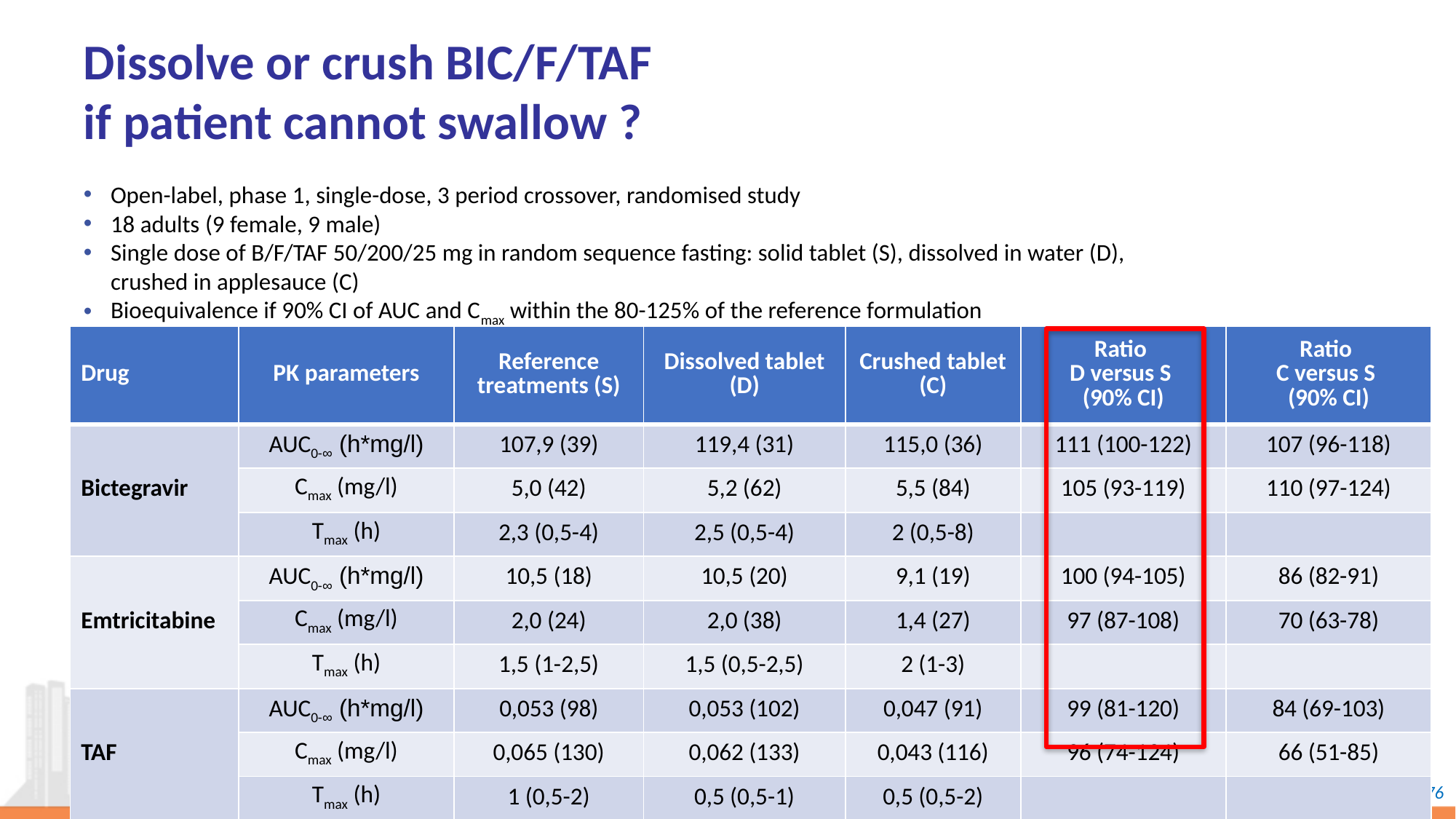

# Dissolve or crush BIC/F/TAF if patient cannot swallow ?
Open-label, phase 1, single-dose, 3 period crossover, randomised study
18 adults (9 female, 9 male)
Single dose of B/F/TAF 50/200/25 mg in random sequence fasting: solid tablet (S), dissolved in water (D),
crushed in applesauce (C)
Bioequivalence if 90% CI of AUC and Cmax within the 80-125% of the reference formulation
| Drug | PK parameters | Reference treatments (S) | Dissolved tablet (D) | Crushed tablet (C) | Ratio D versus S (90% CI) | Ratio C versus S (90% CI) |
| --- | --- | --- | --- | --- | --- | --- |
| Bictegravir | AUC0-∞ (h\*mg/l) | 107,9 (39) | 119,4 (31) | 115,0 (36) | 111 (100-122) | 107 (96-118) |
|  | Cmax (mg/l) | 5,0 (42) | 5,2 (62) | 5,5 (84) | 105 (93-119) | 110 (97-124) |
|  | Tmax (h) | 2,3 (0,5-4) | 2,5 (0,5-4) | 2 (0,5-8) |  |  |
| Emtricitabine | AUC0-∞ (h\*mg/l) | 10,5 (18) | 10,5 (20) | 9,1 (19) | 100 (94-105) | 86 (82-91) |
|  | Cmax (mg/l) | 2,0 (24) | 2,0 (38) | 1,4 (27) | 97 (87-108) | 70 (63-78) |
|  | Tmax (h) | 1,5 (1-2,5) | 1,5 (0,5-2,5) | 2 (1-3) |  |  |
| TAF | AUC0-∞ (h\*mg/l) | 0,053 (98) | 0,053 (102) | 0,047 (91) | 99 (81-120) | 84 (69-103) |
|  | Cmax (mg/l) | 0,065 (130) | 0,062 (133) | 0,043 (116) | 96 (74-124) | 66 (51-85) |
|  | Tmax (h) | 1 (0,5-2) | 0,5 (0,5-1) | 0,5 (0,5-2) |  |  |

Hocqueloux L, EACS 2021, Abs. PE2/76